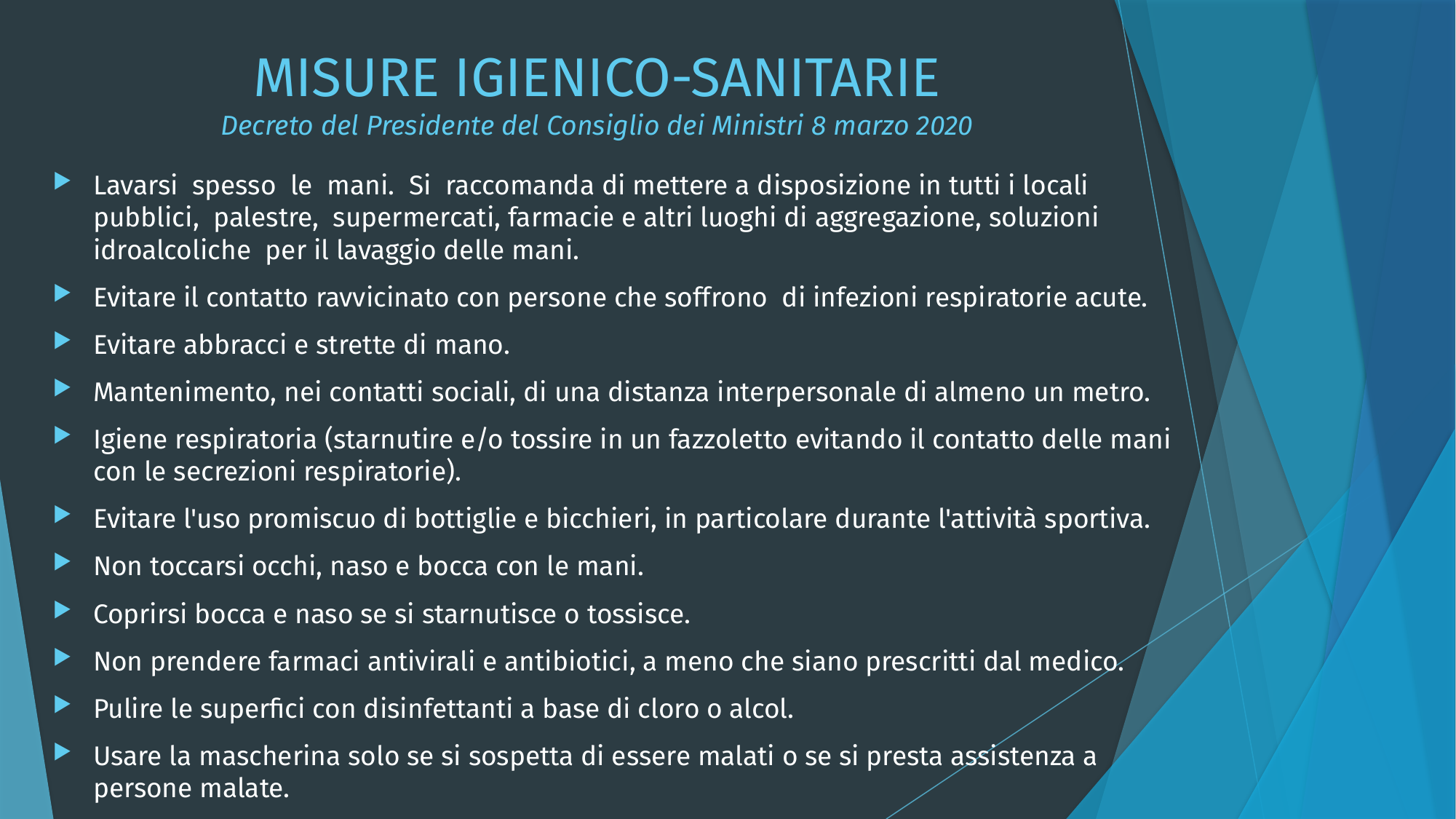

# MISURE IGIENICO-SANITARIE Decreto del Presidente del Consiglio dei Ministri 8 marzo 2020
Lavarsi  spesso  le  mani.  Si  raccomanda di mettere a disposizione in tutti i locali  pubblici,  palestre,  supermercati, farmacie e altri luoghi di aggregazione, soluzioni idroalcoliche  per il lavaggio delle mani.
Evitare il contatto ravvicinato con persone che soffrono  di infezioni respiratorie acute.
Evitare abbracci e strette di mano.
Mantenimento, nei contatti sociali, di una distanza interpersonale di almeno un metro.
Igiene respiratoria (starnutire e/o tossire in un fazzoletto evitando il contatto delle mani con le secrezioni respiratorie).
Evitare l'uso promiscuo di bottiglie e bicchieri, in particolare durante l'attività sportiva.
Non toccarsi occhi, naso e bocca con le mani.
Coprirsi bocca e naso se si starnutisce o tossisce.
Non prendere farmaci antivirali e antibiotici, a meno che siano prescritti dal medico.
Pulire le superfici con disinfettanti a base di cloro o alcol.
Usare la mascherina solo se si sospetta di essere malati o se si presta assistenza a persone malate.